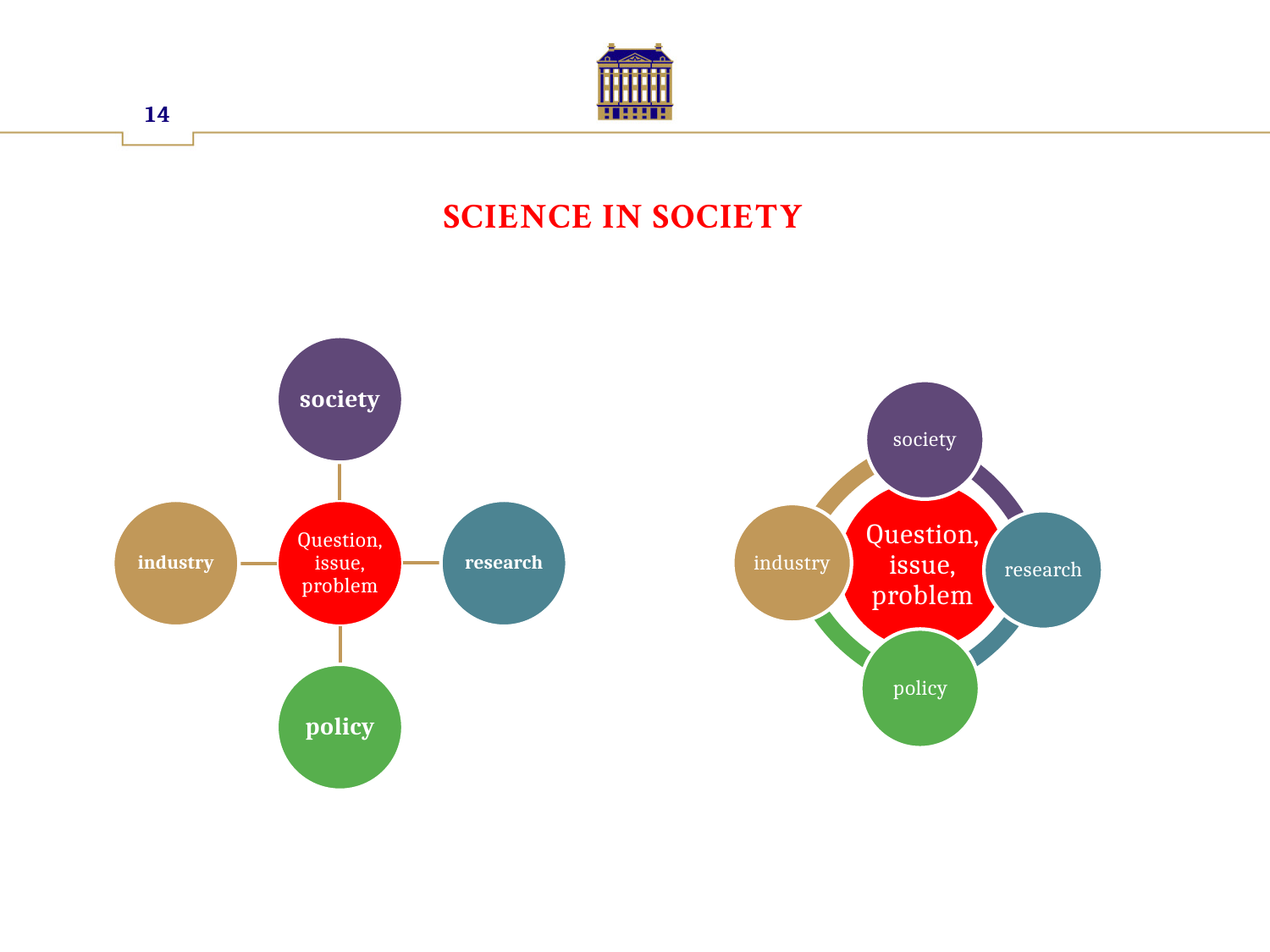

14
Science in Society
Question, issue, problem
society
research
policy
industry
Question, issue, problem

society

research

policy

industry